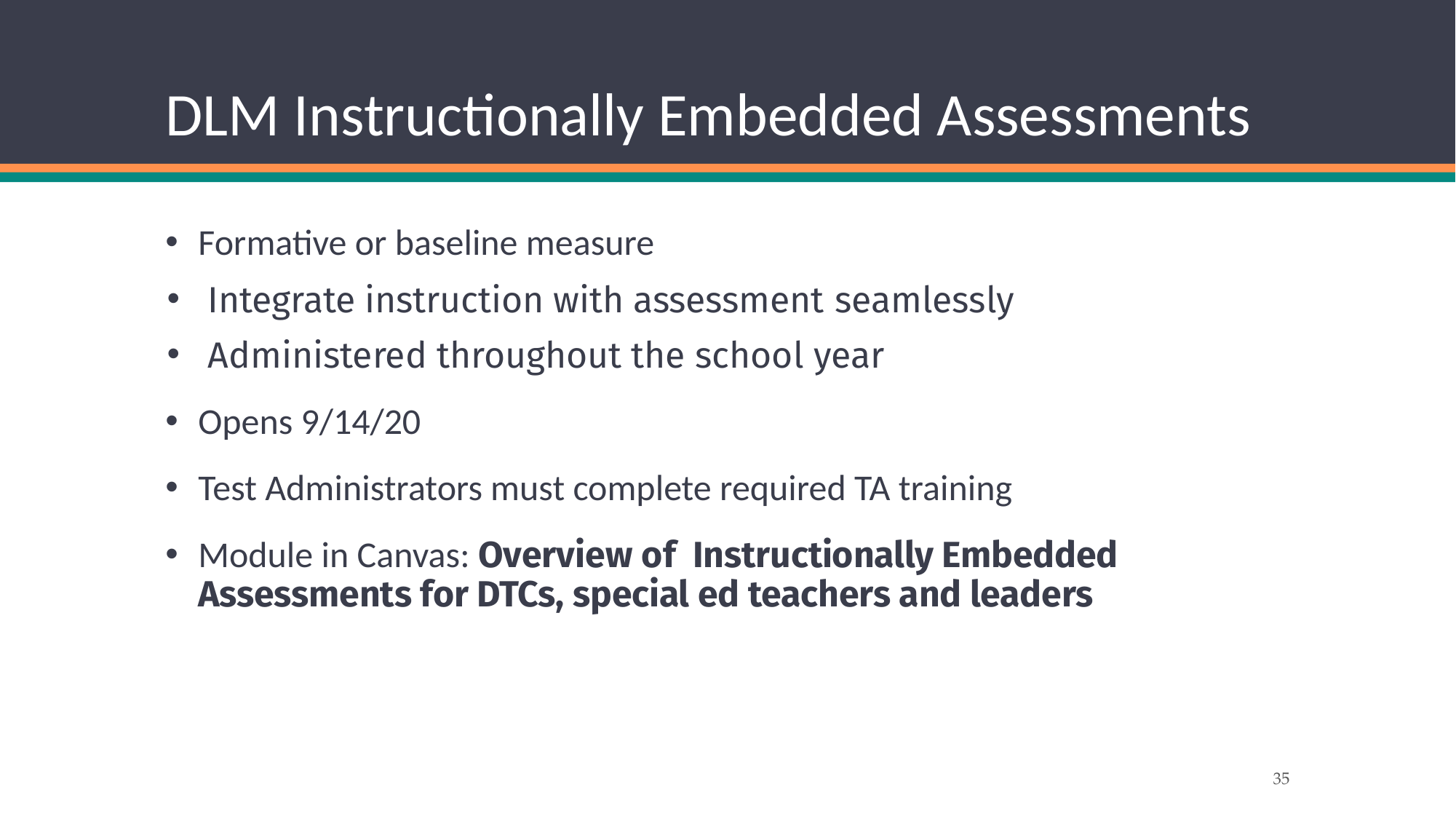

# DLM Instructionally Embedded Assessments
Formative or baseline measure
Integrate instruction with assessment seamlessly
Administered throughout the school year
Opens 9/14/20
Test Administrators must complete required TA training
Module in Canvas: Overview of  Instructionally Embedded Assessments for DTCs, special ed teachers and leaders
35